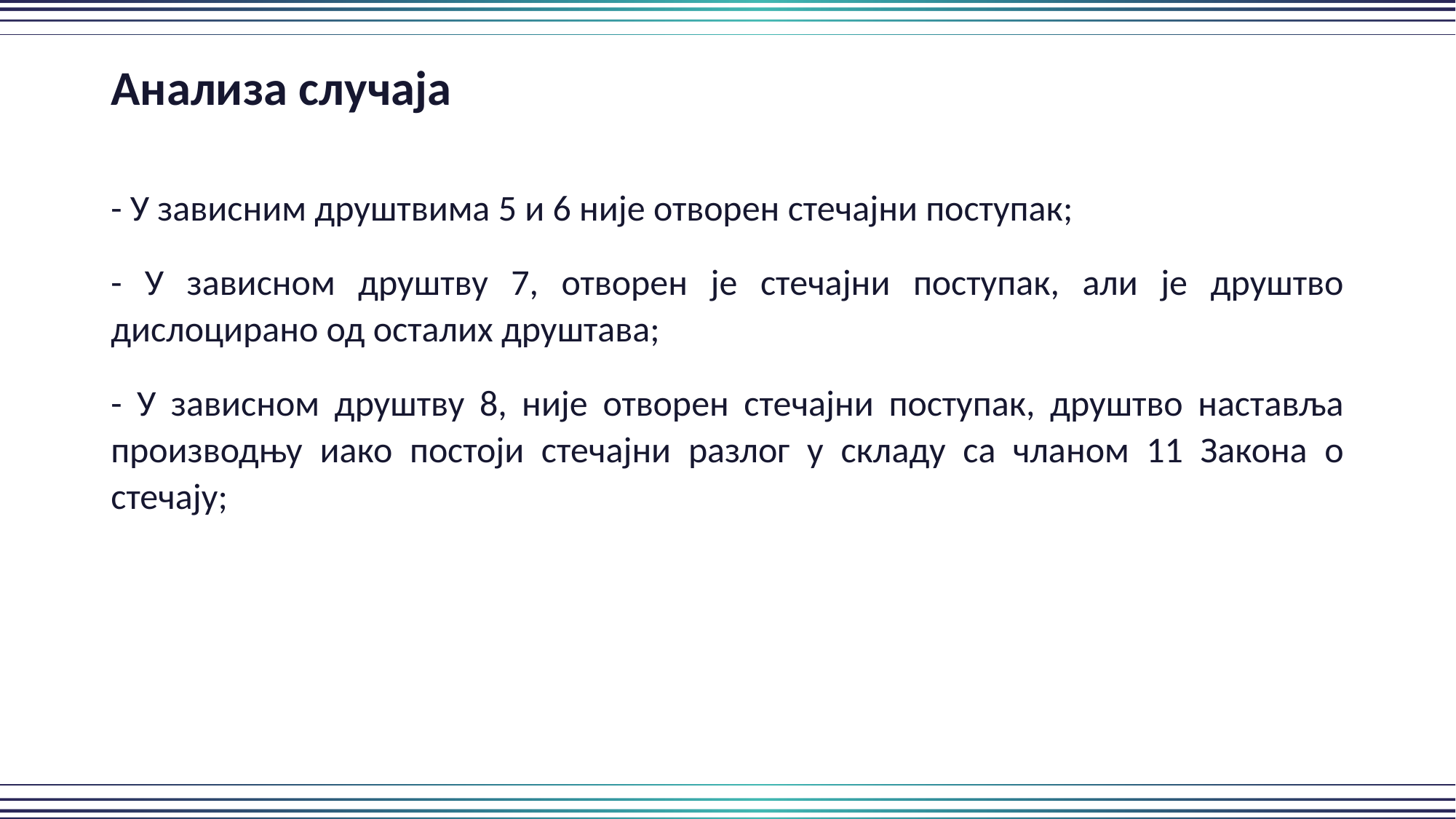

Анализа случаја
- У зависним друштвима 5 и 6 није отворен стечајни поступак;
- У зависном друштву 7, отворен је стечајни поступак, али је друштво дислоцирано од осталих друштава;
- У зависном друштву 8, није отворен стечајни поступак, друштво наставља производњу иако постоји стечајни разлог у складу са чланом 11 Закона о стечају;